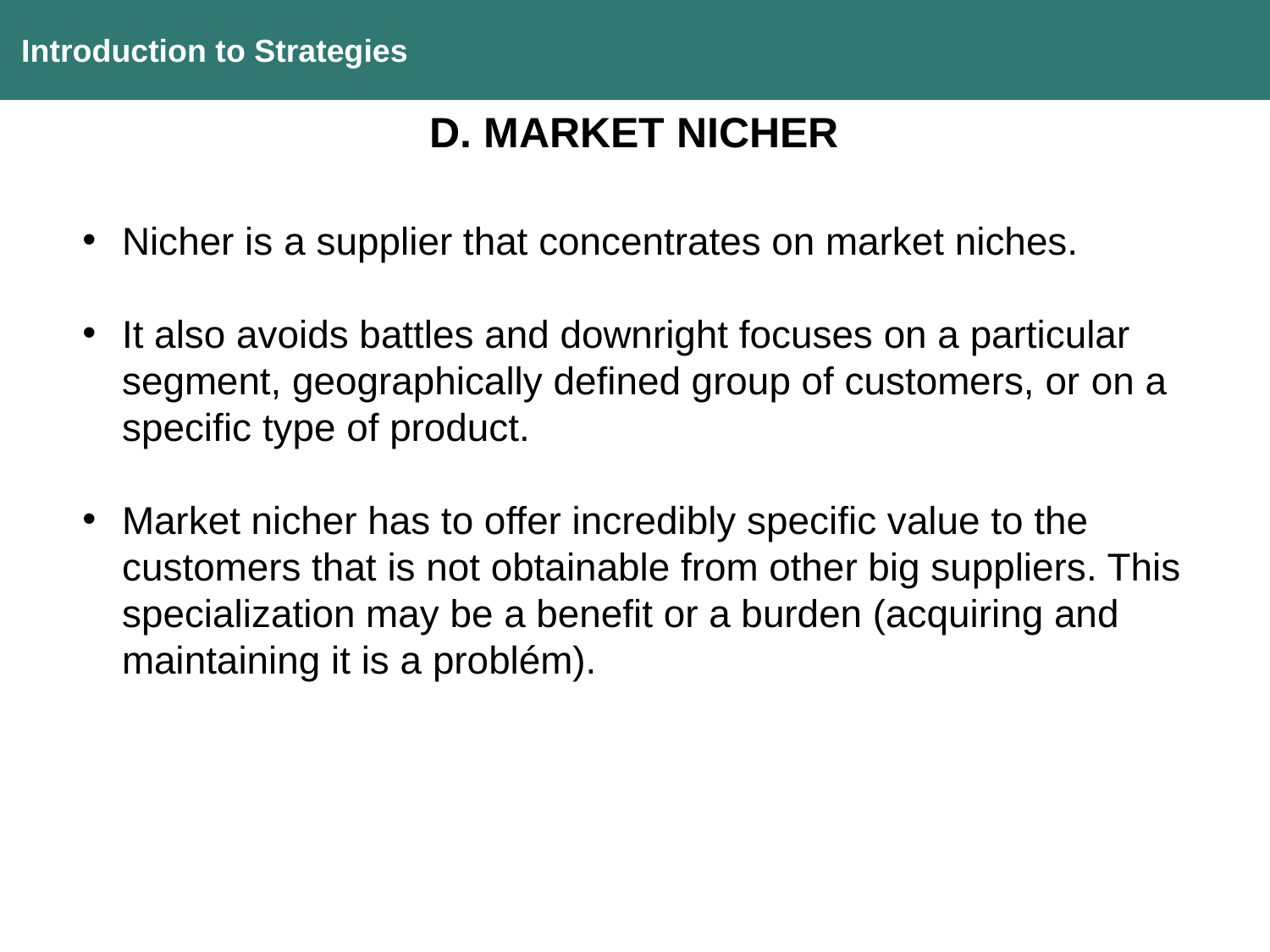

Introduction to Strategies
D. MARKET NICHER
Nicher is a supplier that concentrates on market niches.

It also avoids battles and downright focuses on a particular segment, geographically defined group of customers, or on a specific type of product.

Market nicher has to offer incredibly specific value to the customers that is not obtainable from other big suppliers. This specialization may be a benefit or a burden (acquiring and maintaining it is a problém).